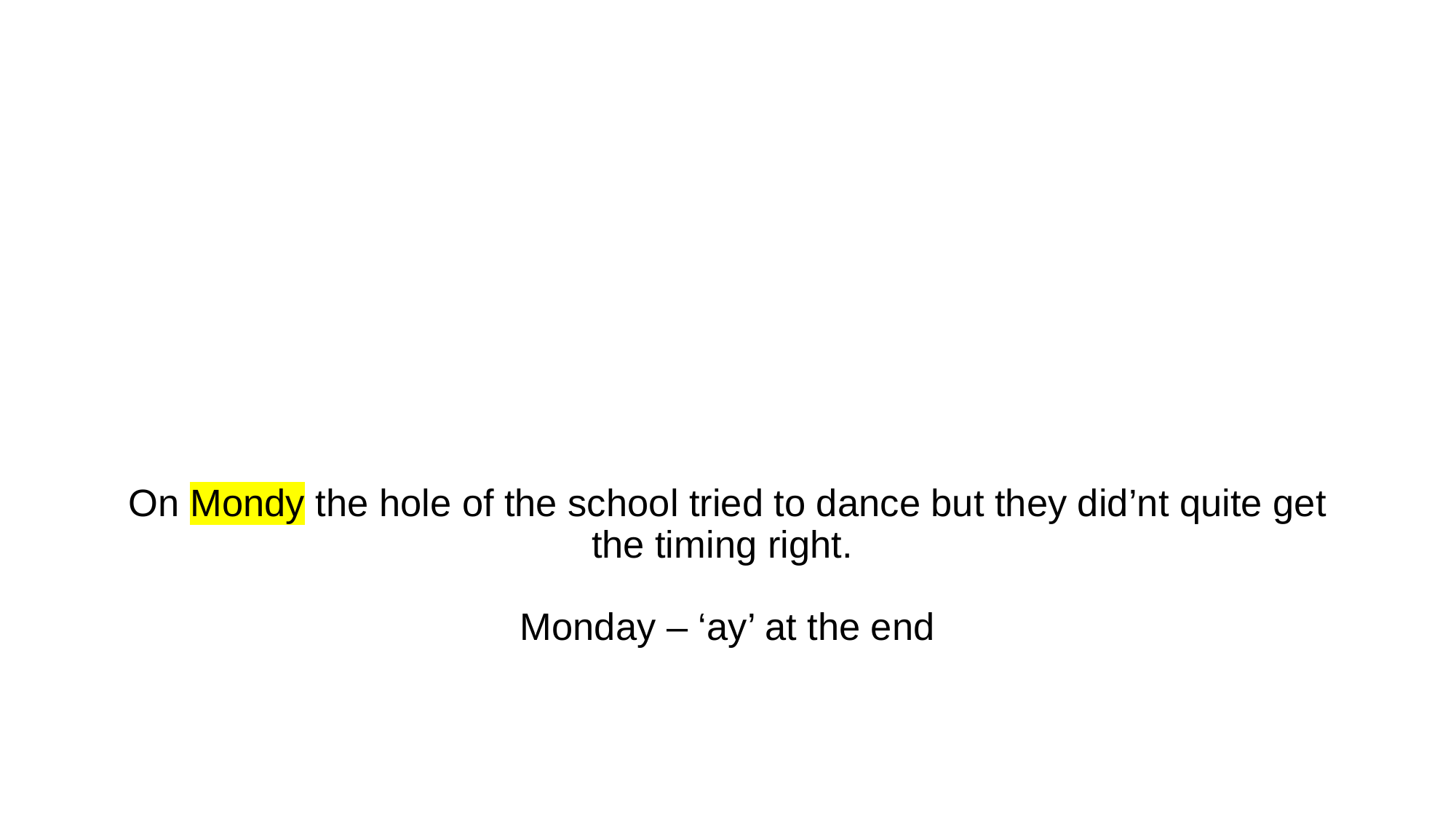

# On Mondy the hole of the school tried to dance but they did’nt quite get the timing right. Monday – ‘ay’ at the end